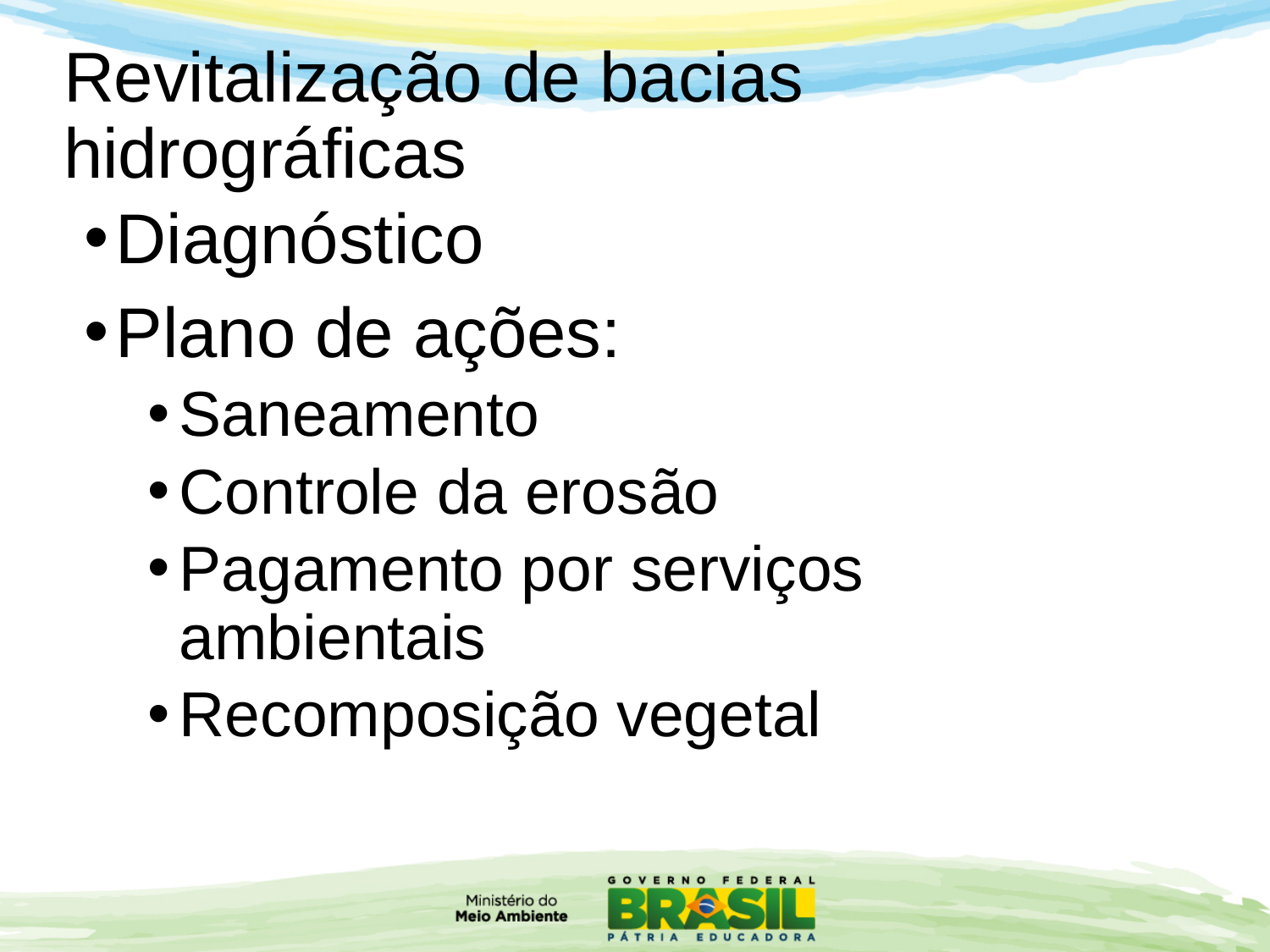

# Revitalização de bacias hidrográficas
Diagnóstico
Plano de ações:
Saneamento
Controle da erosão
Pagamento por serviços ambientais
Recomposição vegetal